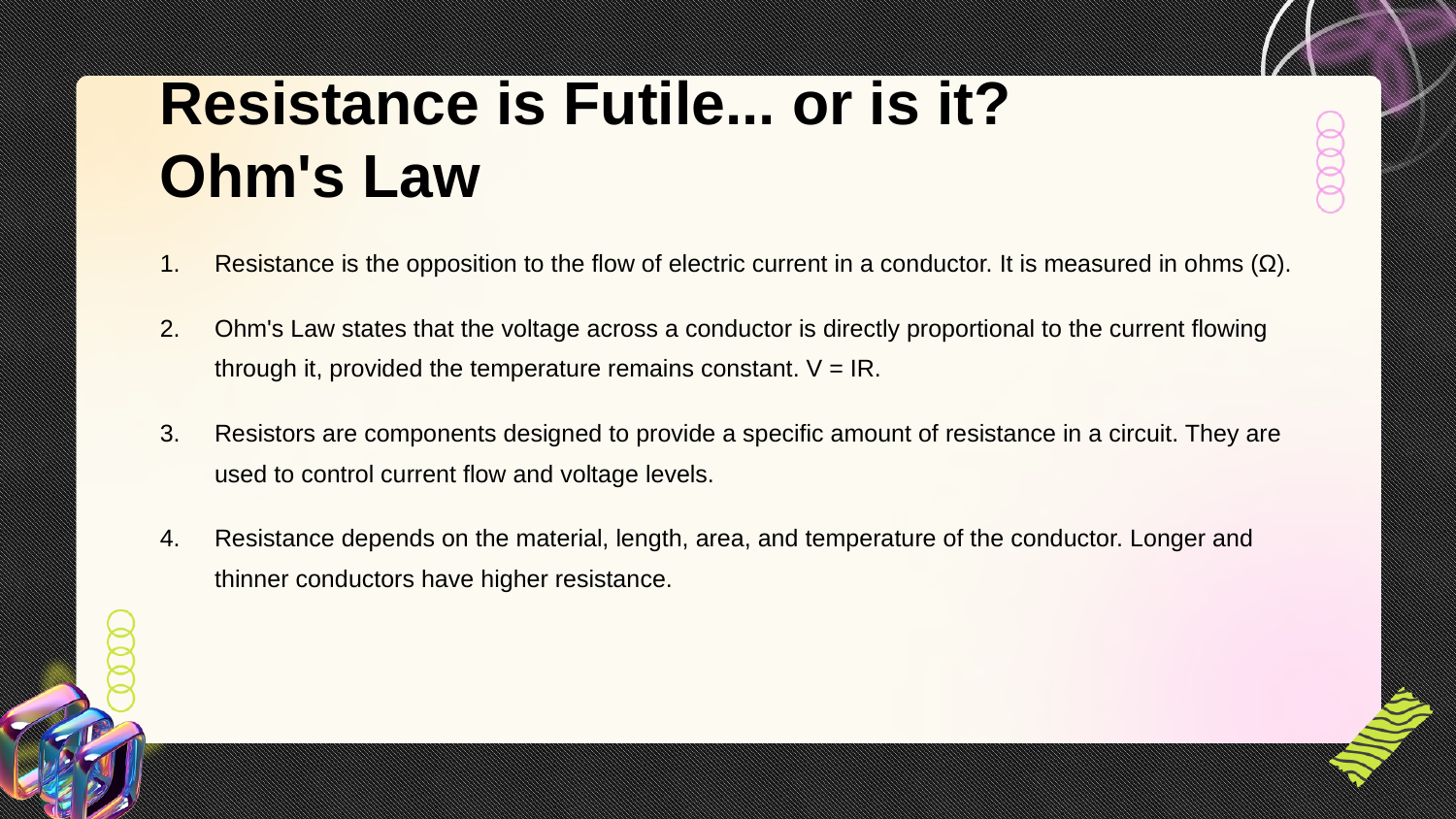

Resistance is Futile... or is it? Ohm's Law
Resistance is the opposition to the flow of electric current in a conductor. It is measured in ohms (Ω).
Ohm's Law states that the voltage across a conductor is directly proportional to the current flowing through it, provided the temperature remains constant. V = IR.
Resistors are components designed to provide a specific amount of resistance in a circuit. They are used to control current flow and voltage levels.
Resistance depends on the material, length, area, and temperature of the conductor. Longer and thinner conductors have higher resistance.